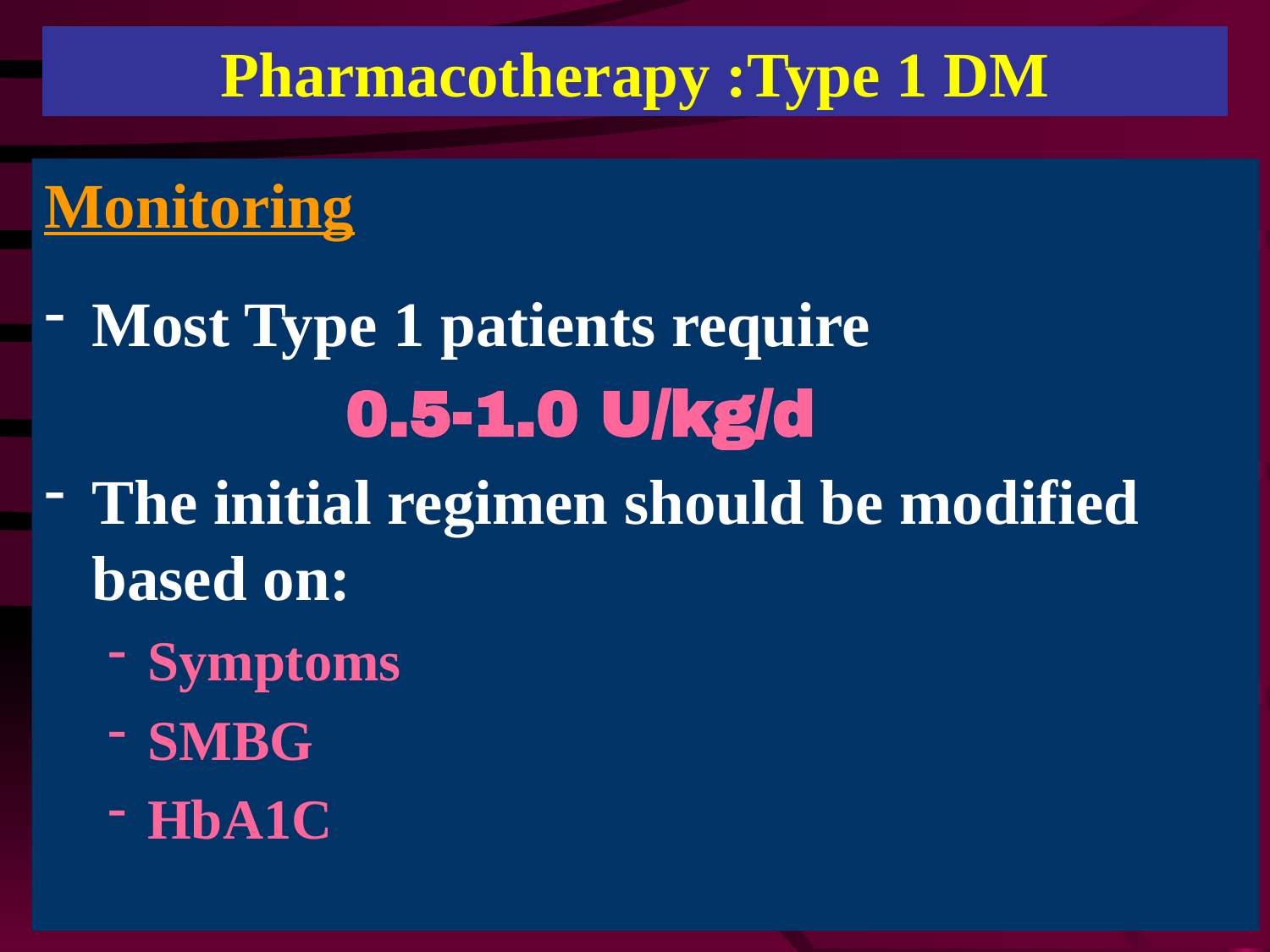

# Pharmacotherapy :Type 1 DM
Monitoring

Most Type 1 patients require
			0.5-1.0 U/kg/d
The initial regimen should be modified based on:
Symptoms
SMBG
HbA1C

83